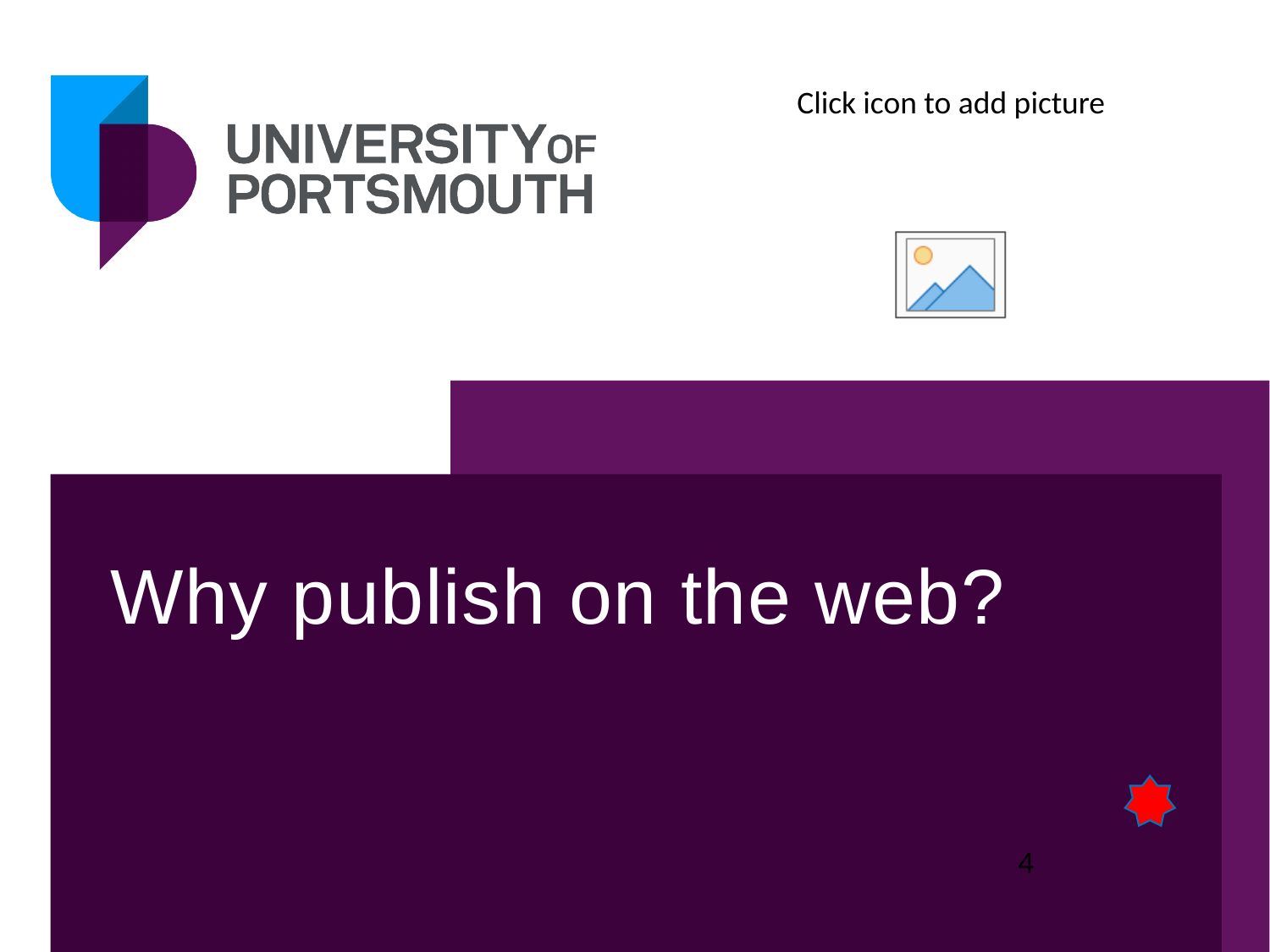

# Why publish on the web?

4